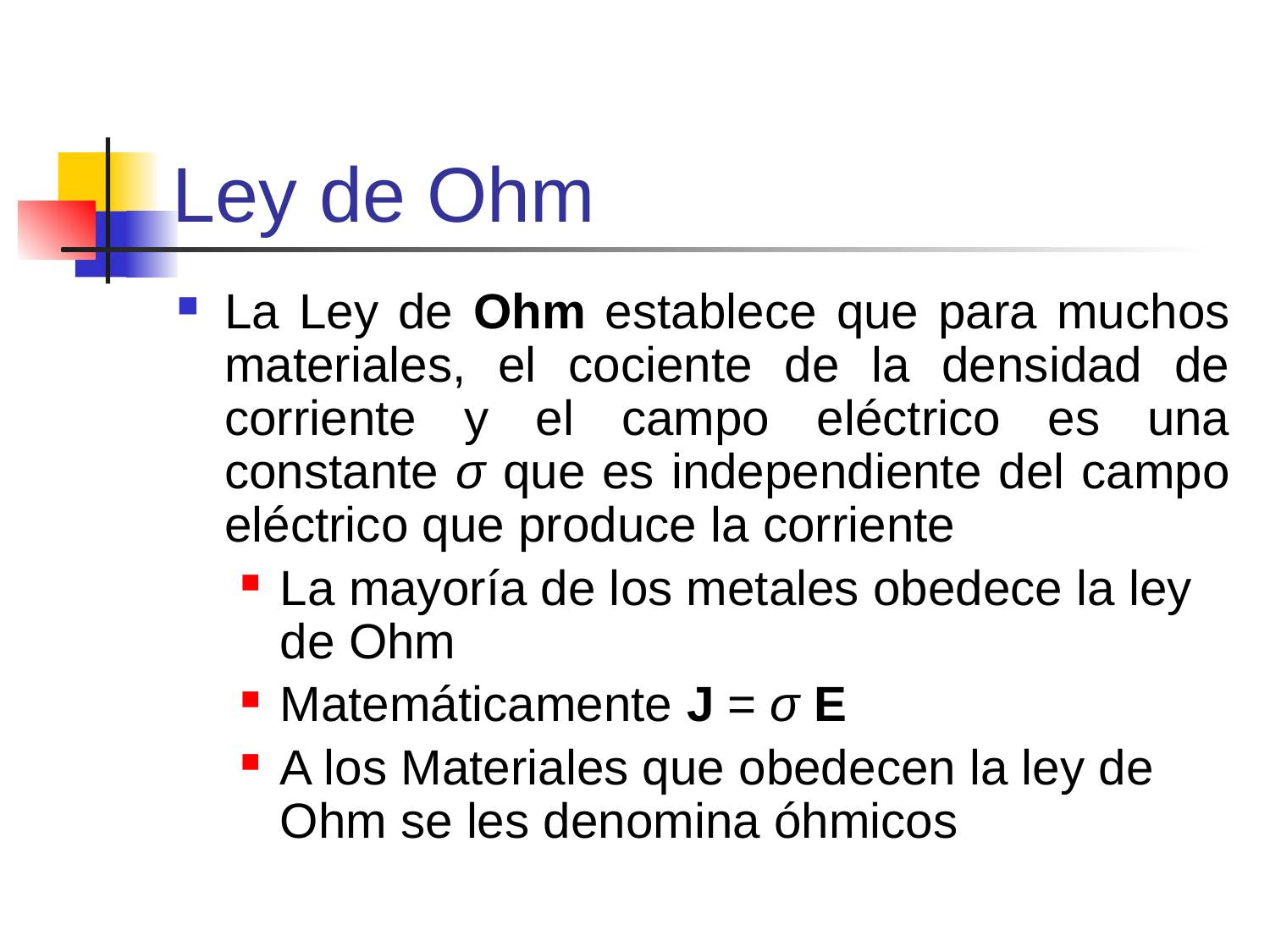

# Ley de Ohm
La Ley de Ohm establece que para muchos materiales, el cociente de la densidad de corriente y el campo eléctrico es una constante σ que es independiente del campo eléctrico que produce la corriente
La mayoría de los metales obedece la ley de Ohm
Matemáticamente J = σ E
A los Materiales que obedecen la ley de Ohm se les denomina óhmicos